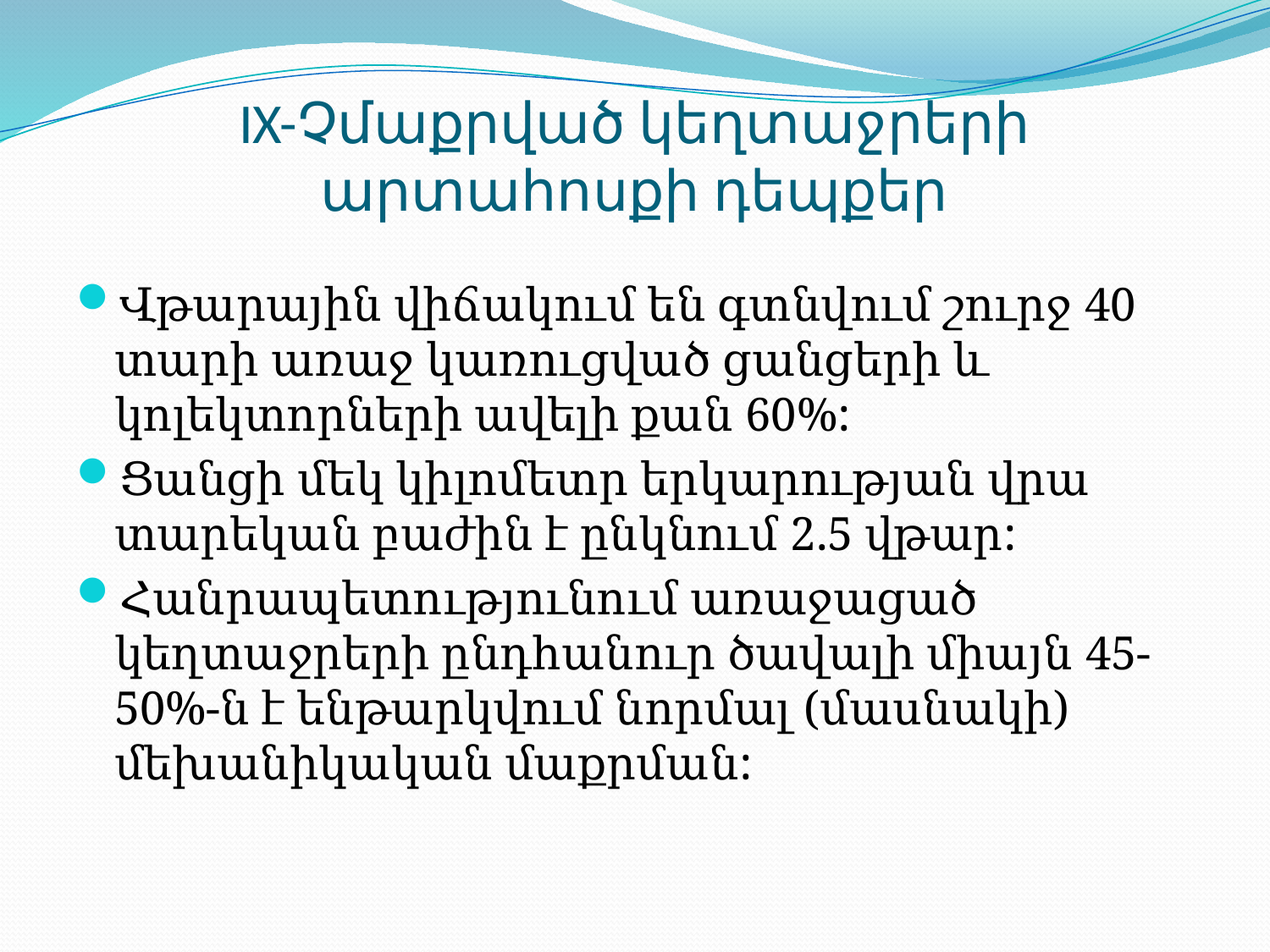

# IX-Չմաքրված կեղտաջրերի արտահոսքի դեպքեր
Վթարային վիճակում են գտնվում շուրջ 40 տարի առաջ կառուցված ցանցերի և կոլեկտորների ավելի քան 60%:
Ցանցի մեկ կիլոմետր երկարության վրա տարեկան բաժին է ընկնում 2.5 վթար:
Հանրապետությունում առաջացած կեղտաջրերի ընդհանուր ծավալի միայն 45-50%-ն է ենթարկվում նորմալ (մասնակի) մեխանիկական մաքրման: